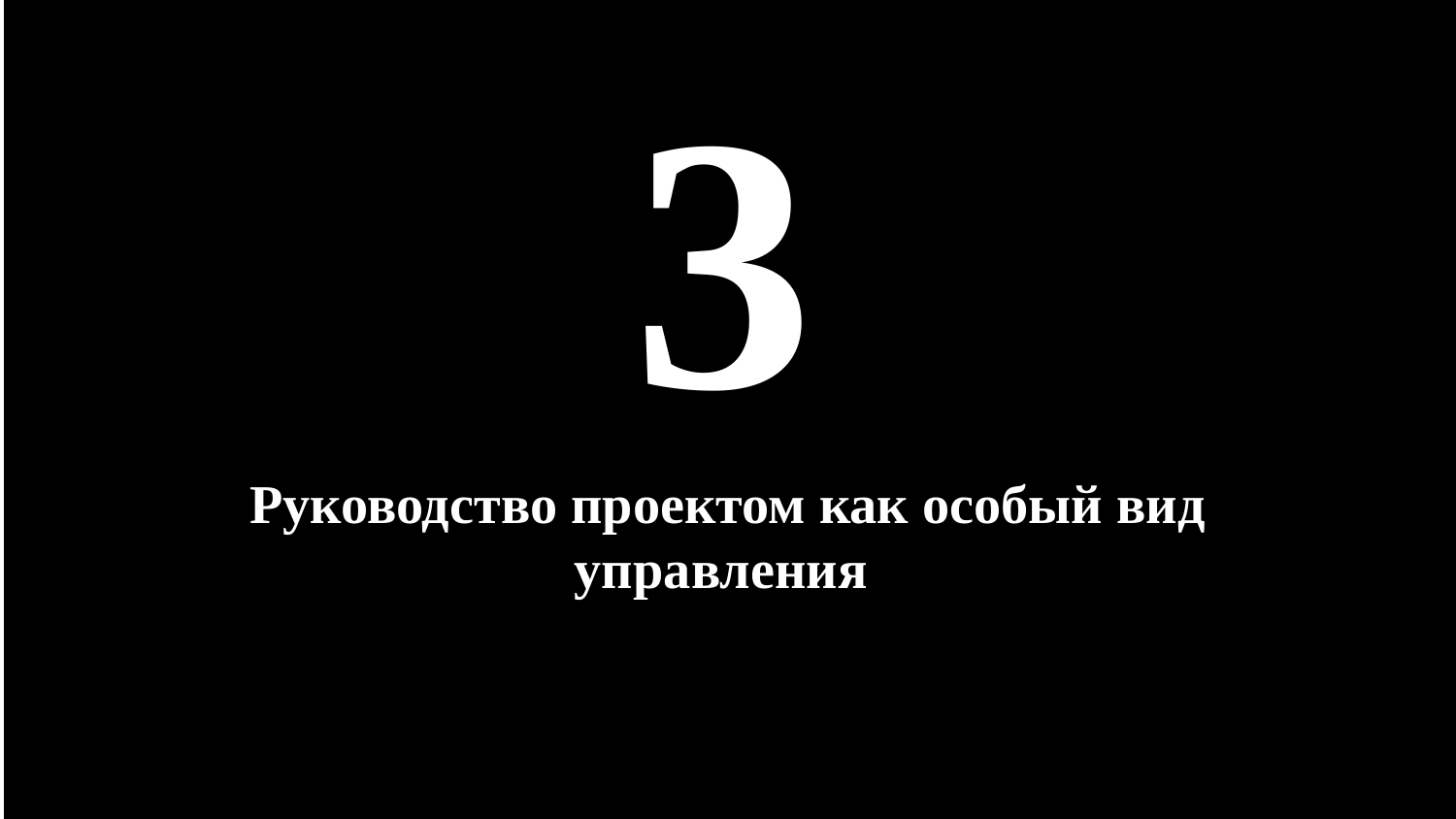

3

#

Руководство проектом как особый вид управления